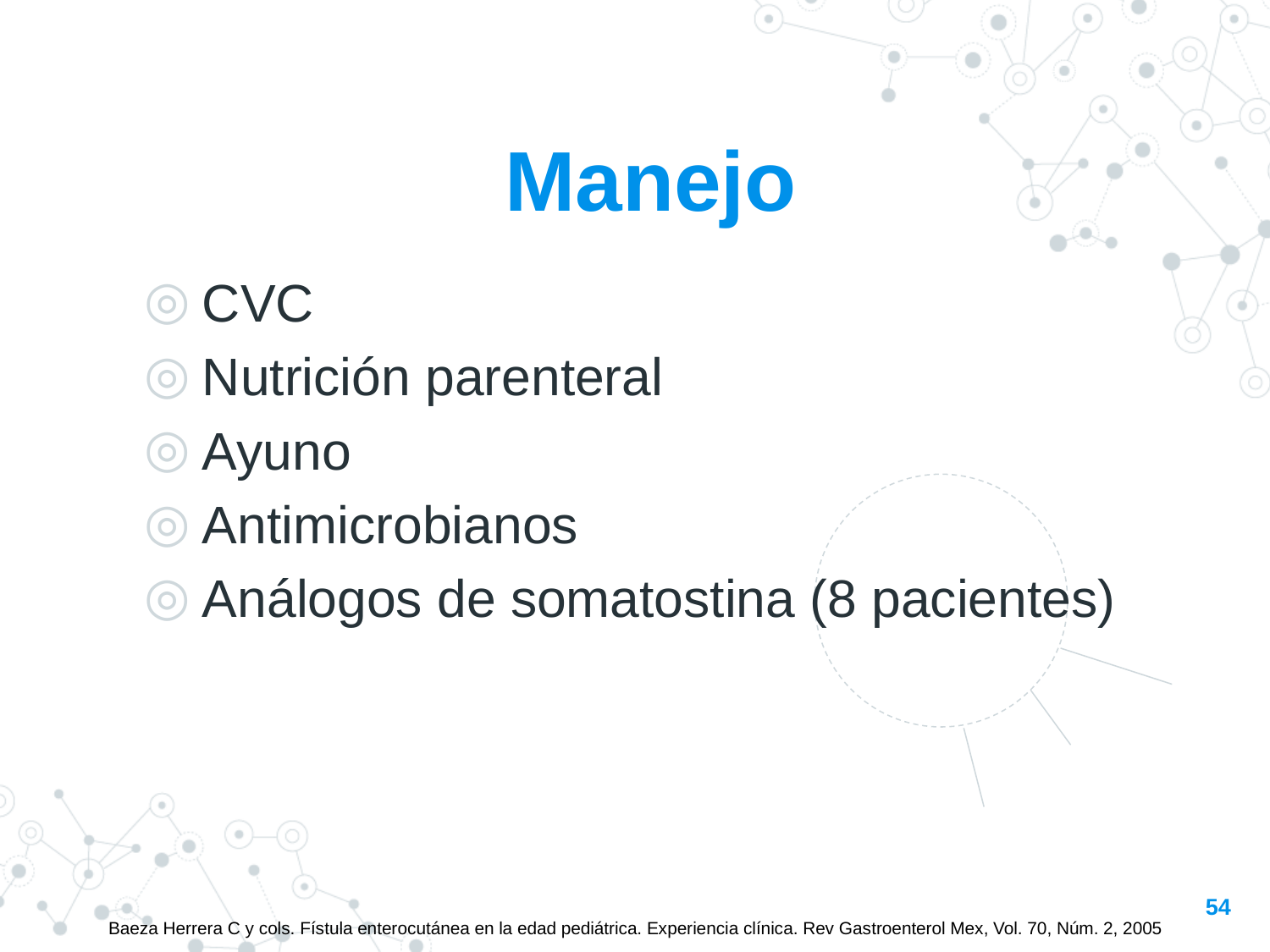

Manejo
CVC
Nutrición parenteral
Ayuno
Antimicrobianos
Análogos de somatostina (8 pacientes)

54
Baeza Herrera C y cols. Fístula enterocutánea en la edad pediátrica. Experiencia clínica. Rev Gastroenterol Mex, Vol. 70, Núm. 2, 2005